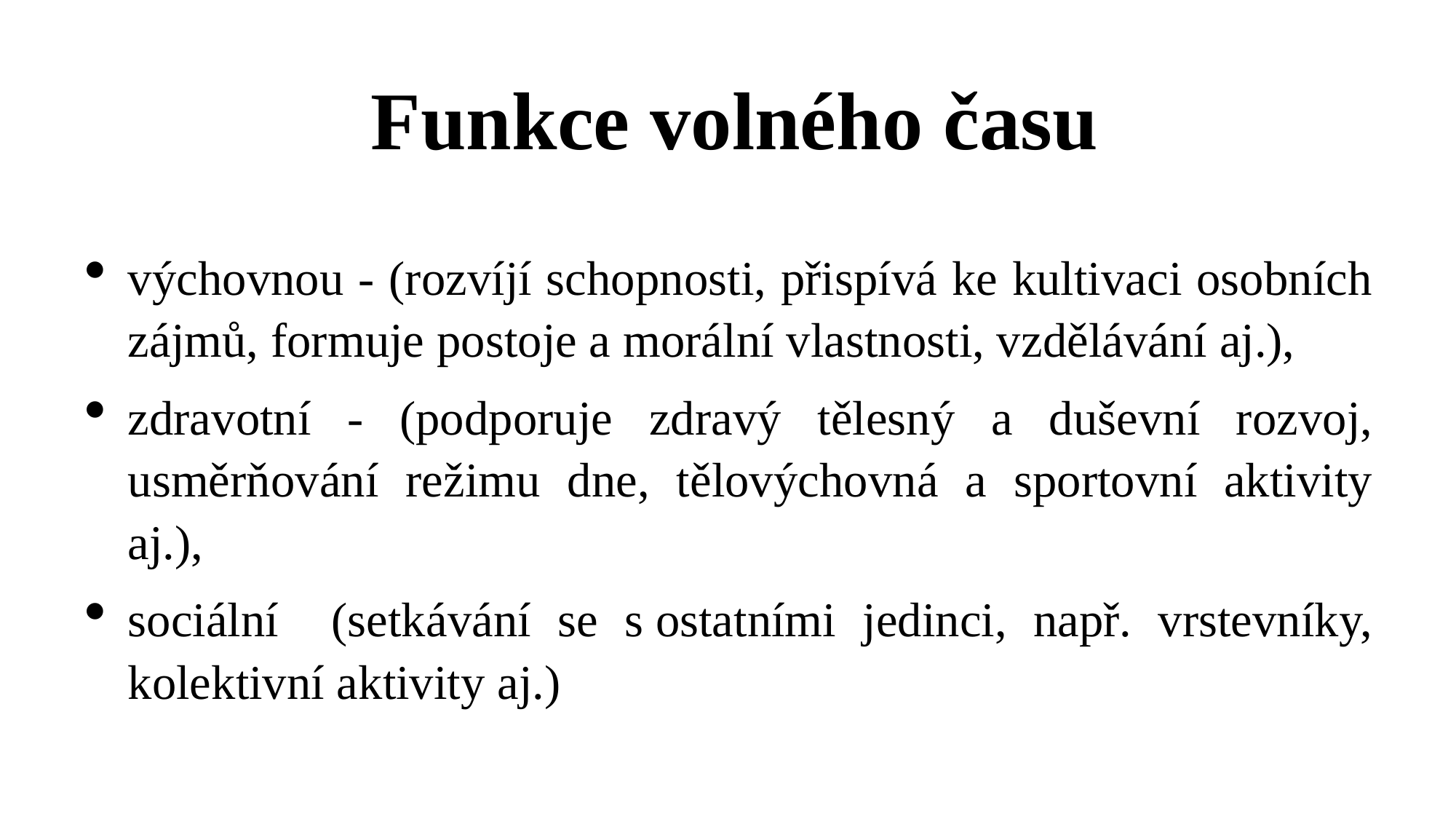

# Funkce volného času

výchovnou - (rozvíjí schopnosti, přispívá ke kultivaci osobních zájmů, formuje postoje a morální vlastnosti, vzdělávání aj.),
zdravotní - (podporuje zdravý tělesný a duševní rozvoj, usměrňování režimu dne, tělovýchovná a sportovní aktivity aj.),
sociální  (setkávání se s ostatními jedinci, např. vrstevníky, kolektivní aktivity aj.)